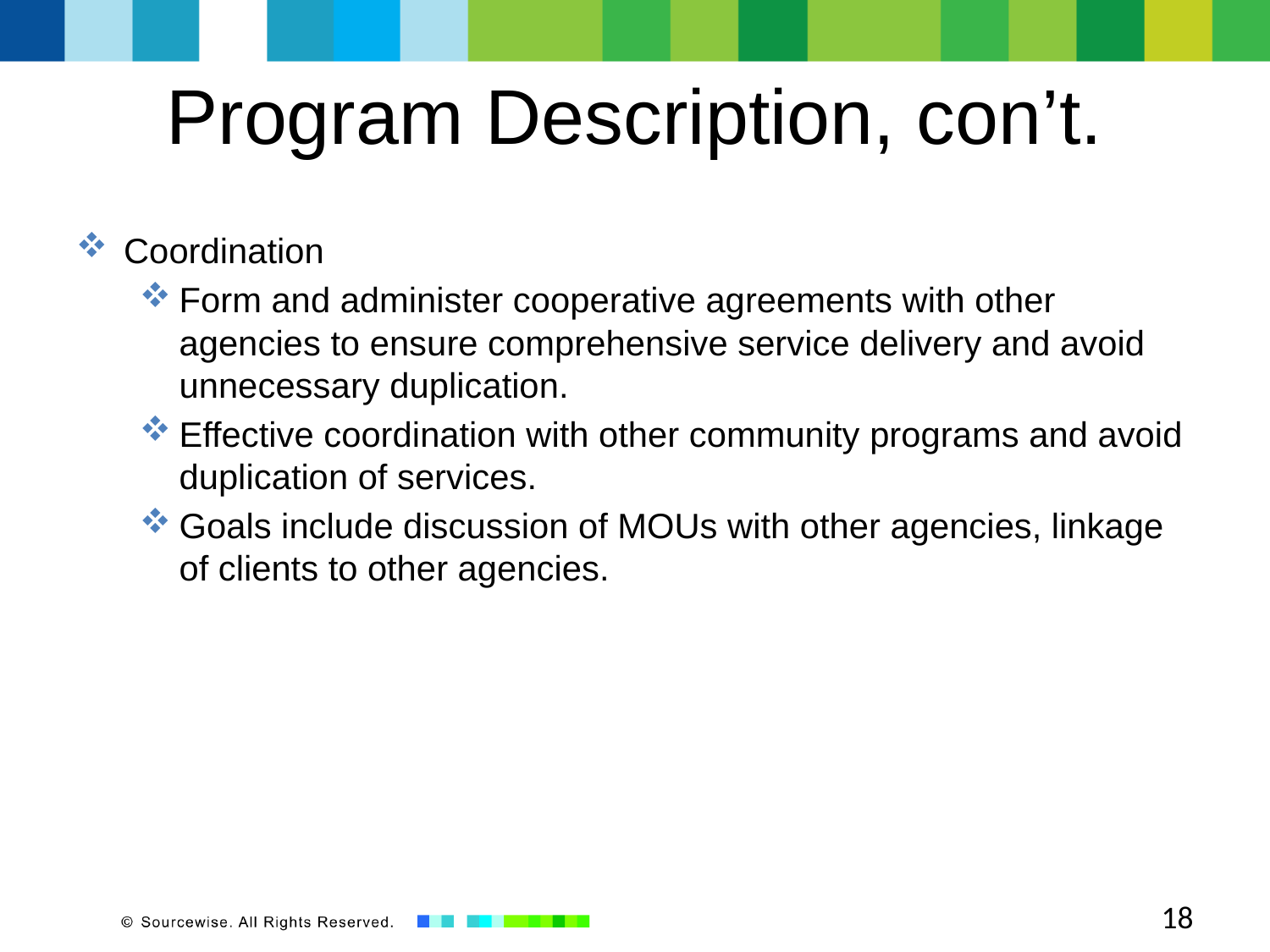

# Program Description, con’t.
Coordination
Form and administer cooperative agreements with other agencies to ensure comprehensive service delivery and avoid unnecessary duplication.
Effective coordination with other community programs and avoid duplication of services.
Goals include discussion of MOUs with other agencies, linkage of clients to other agencies.